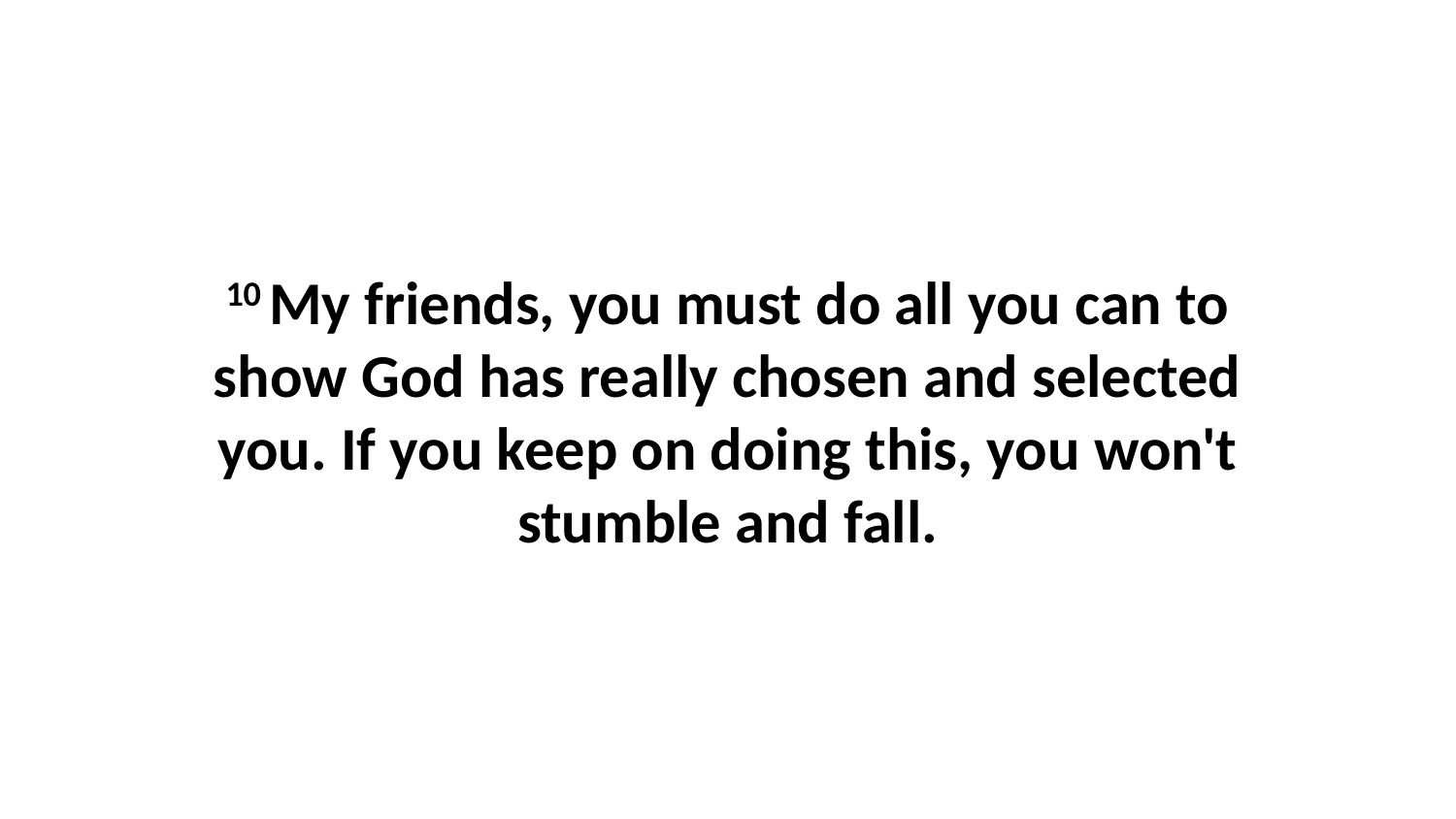

10 My friends, you must do all you can to show God has really chosen and selected you. If you keep on doing this, you won't stumble and fall.